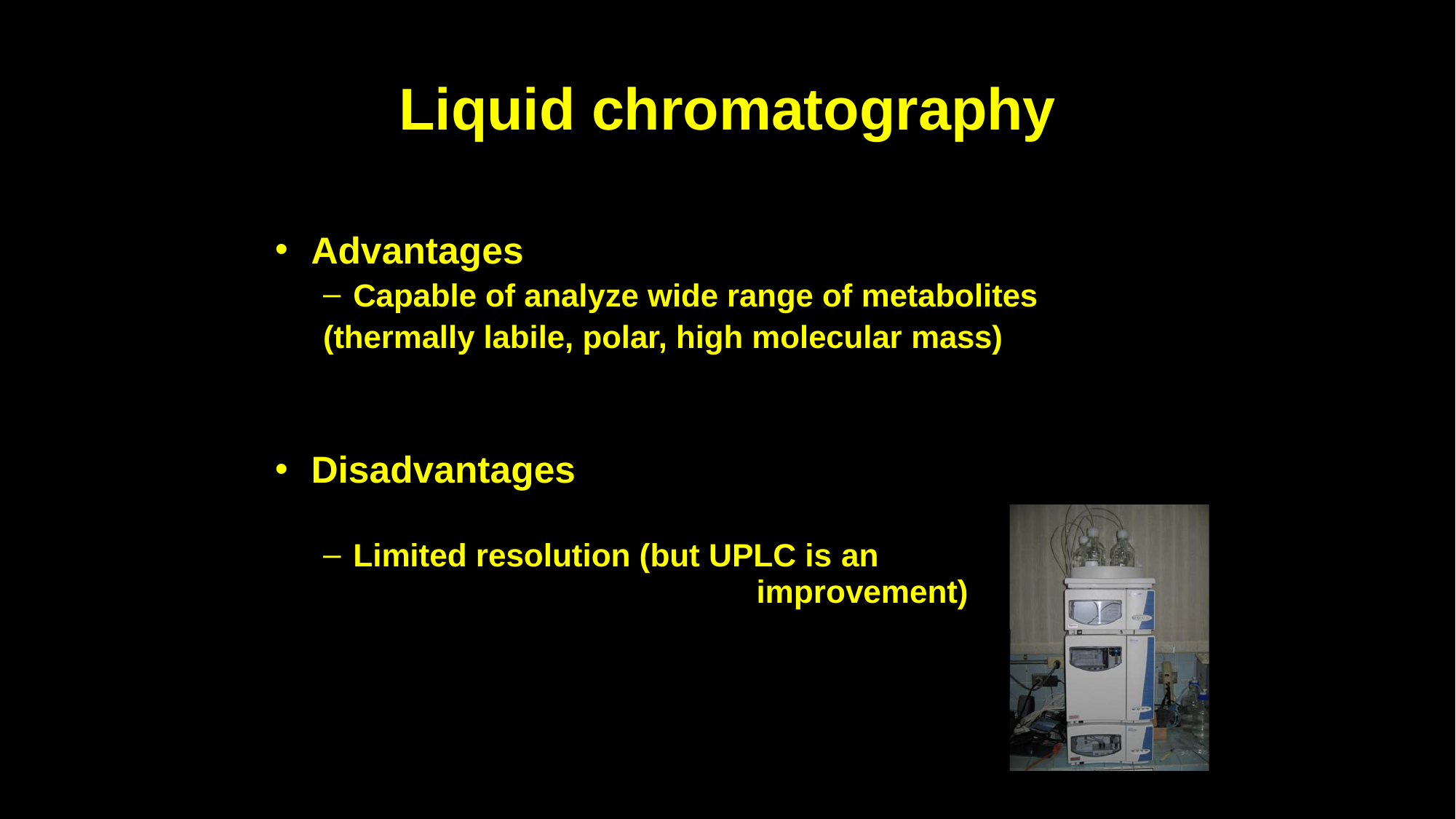

# Liquid chromatography
Advantages
Capable of analyze wide range of metabolites
(thermally labile, polar, high molecular mass)

Disadvantages

Limited resolution (but UPLC is an
improvement)